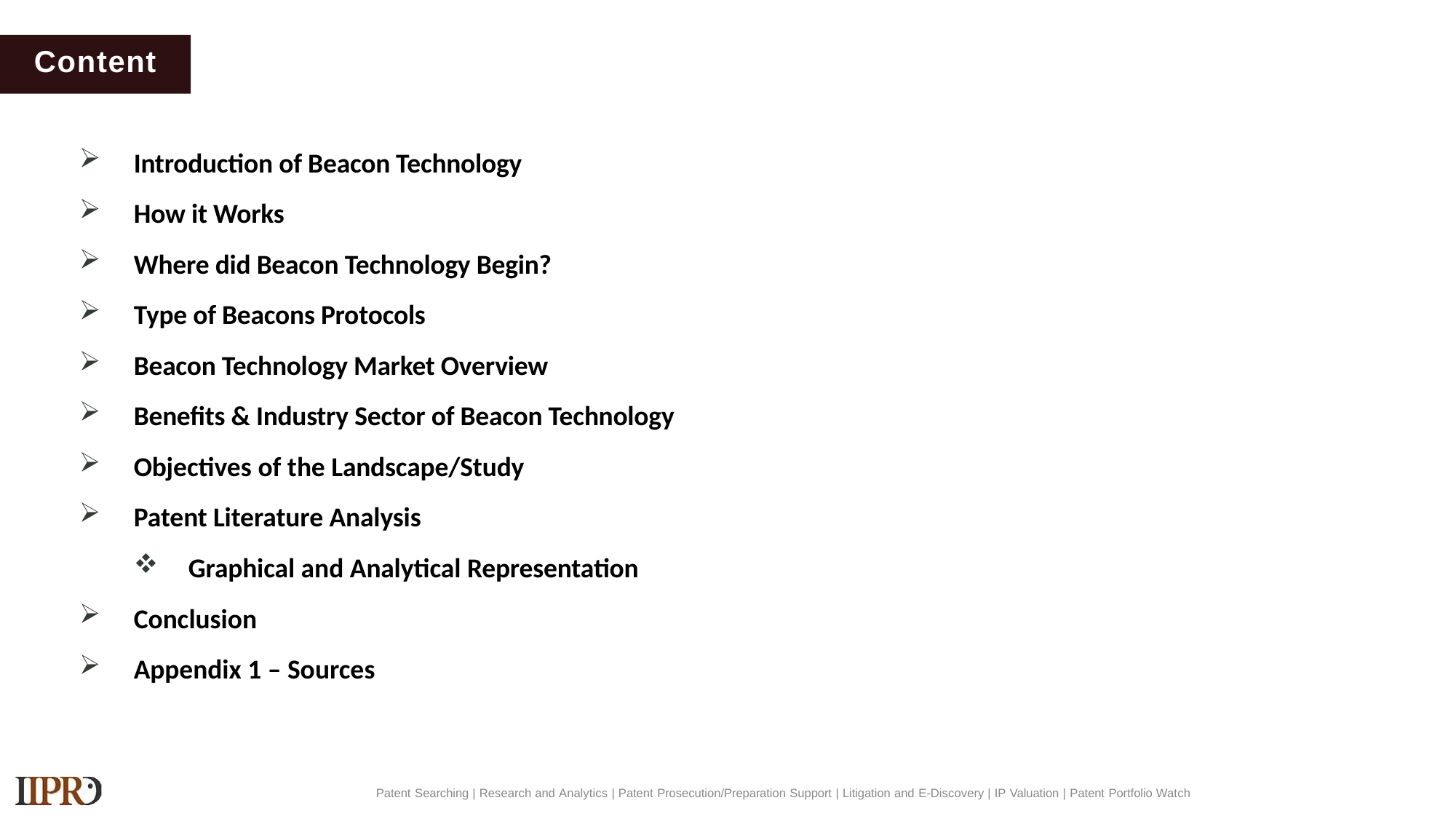

# Content
Introduction of Beacon Technology
How it Works
Where did Beacon Technology Begin?
Type of Beacons Protocols
Beacon Technology Market Overview
Benefits & Industry Sector of Beacon Technology
Objectives of the Landscape/Study
Patent Literature Analysis
Graphical and Analytical Representation
Conclusion
Appendix 1 – Sources

Patent Searching | Research and Analytics | Patent Prosecution/Preparation Support | Litigation and E-Discovery | IP Valuation | Patent Portfolio Watch